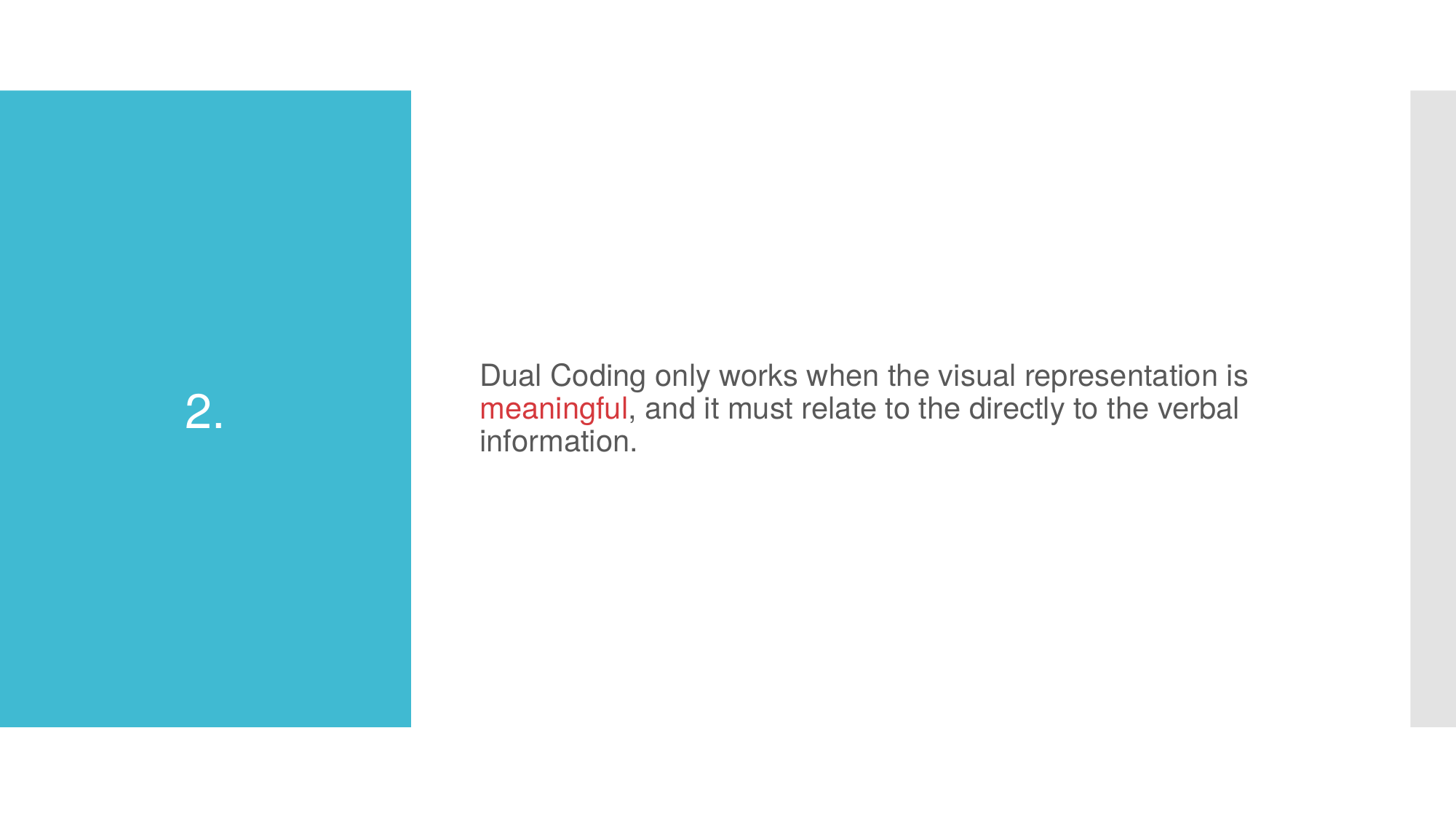

Dual Coding only works when the visual representation is meaningful, and it must relate to the directly to the verbal information.
2.